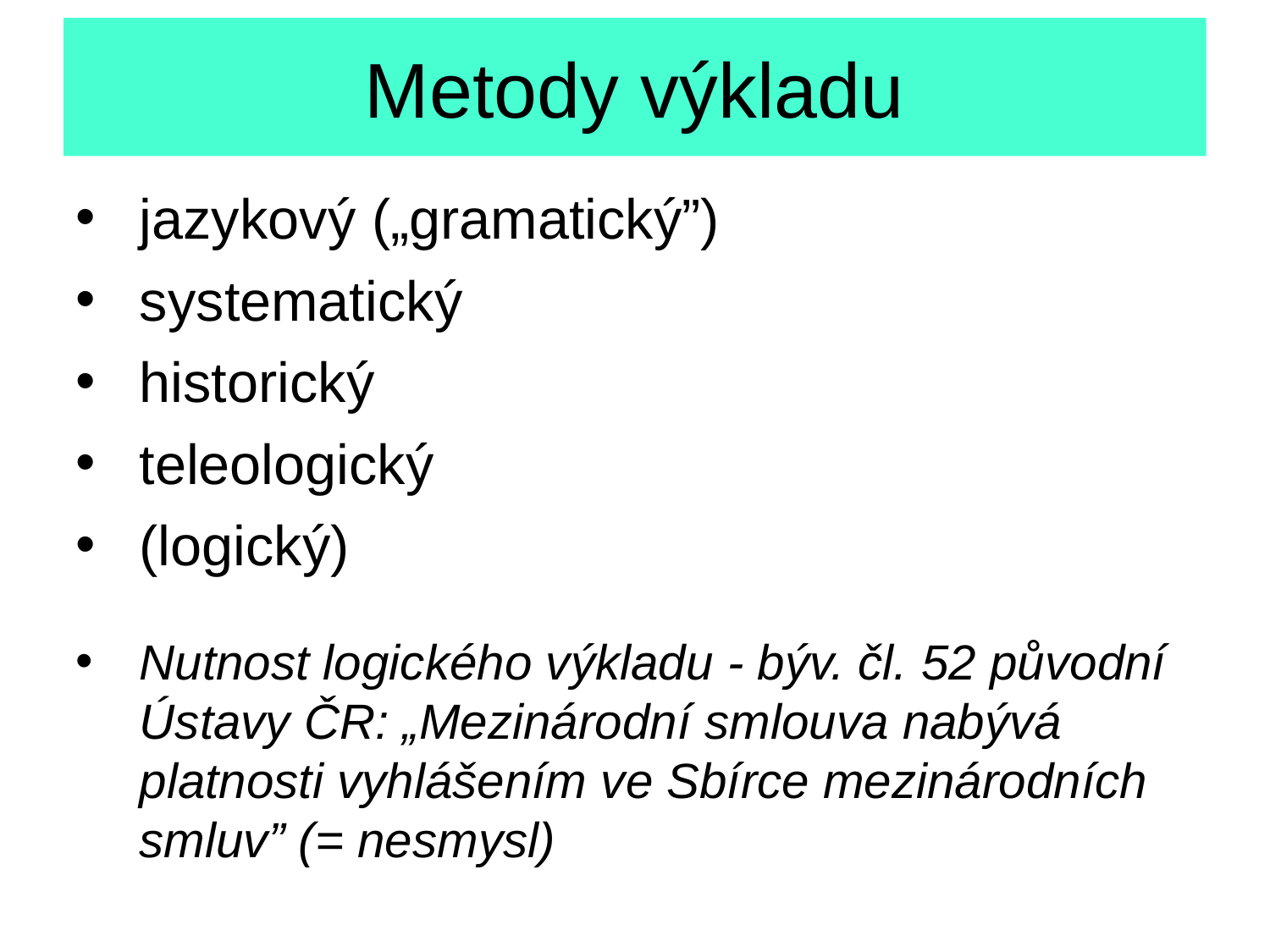

# Metody výkladu
jazykový („gramatický”)
systematický
historický
teleologický
(logický)

Nutnost logického výkladu - býv. čl. 52 původní Ústavy ČR: „Mezinárodní smlouva nabývá platnosti vyhlášením ve Sbírce mezinárodních smluv” (= nesmysl)